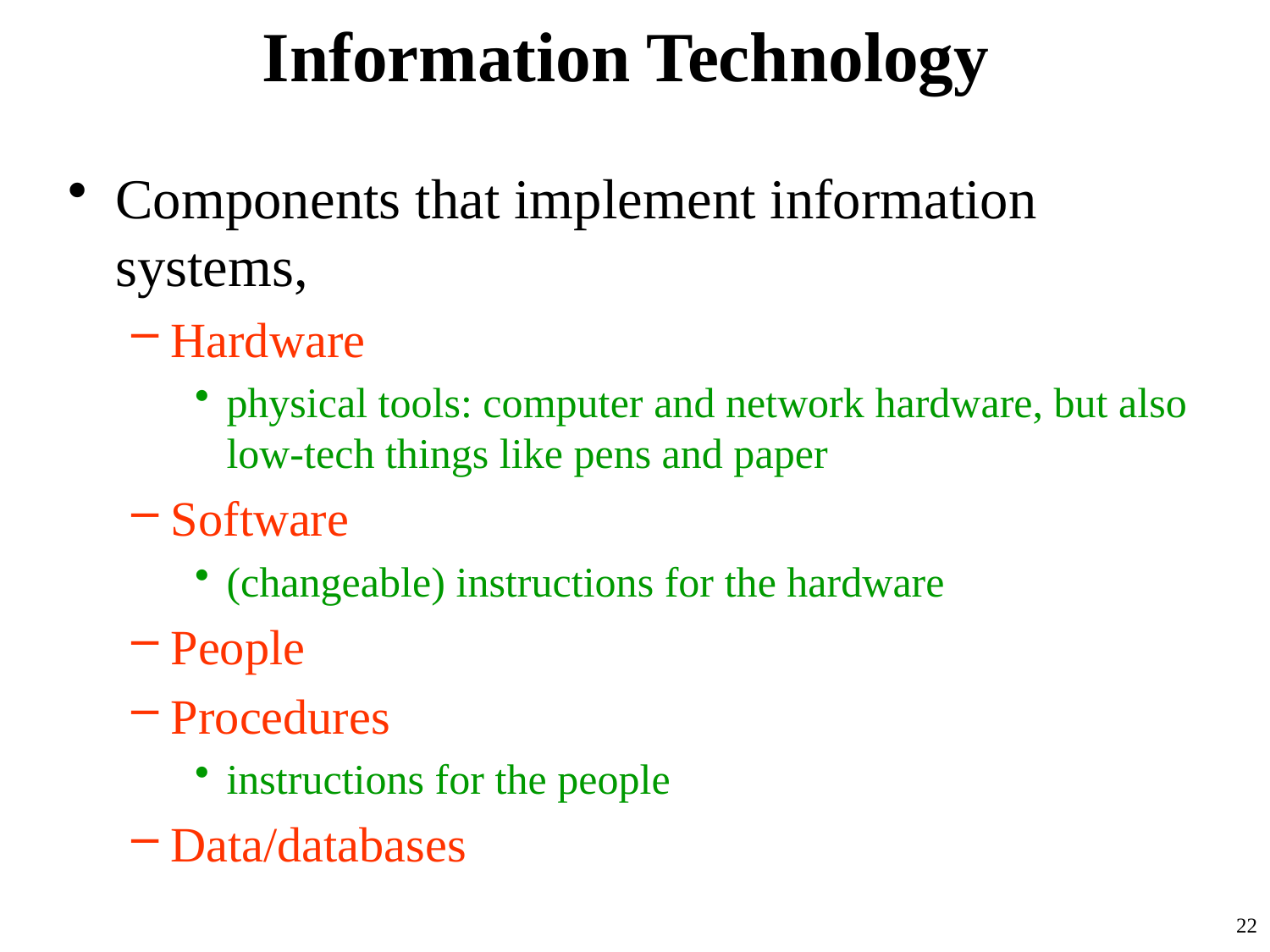

Information Technology
Components that implement information systems,
Hardware
physical tools: computer and network hardware, but also low-tech things like pens and paper
Software
(changeable) instructions for the hardware
People
Procedures
instructions for the people
Data/databases

22